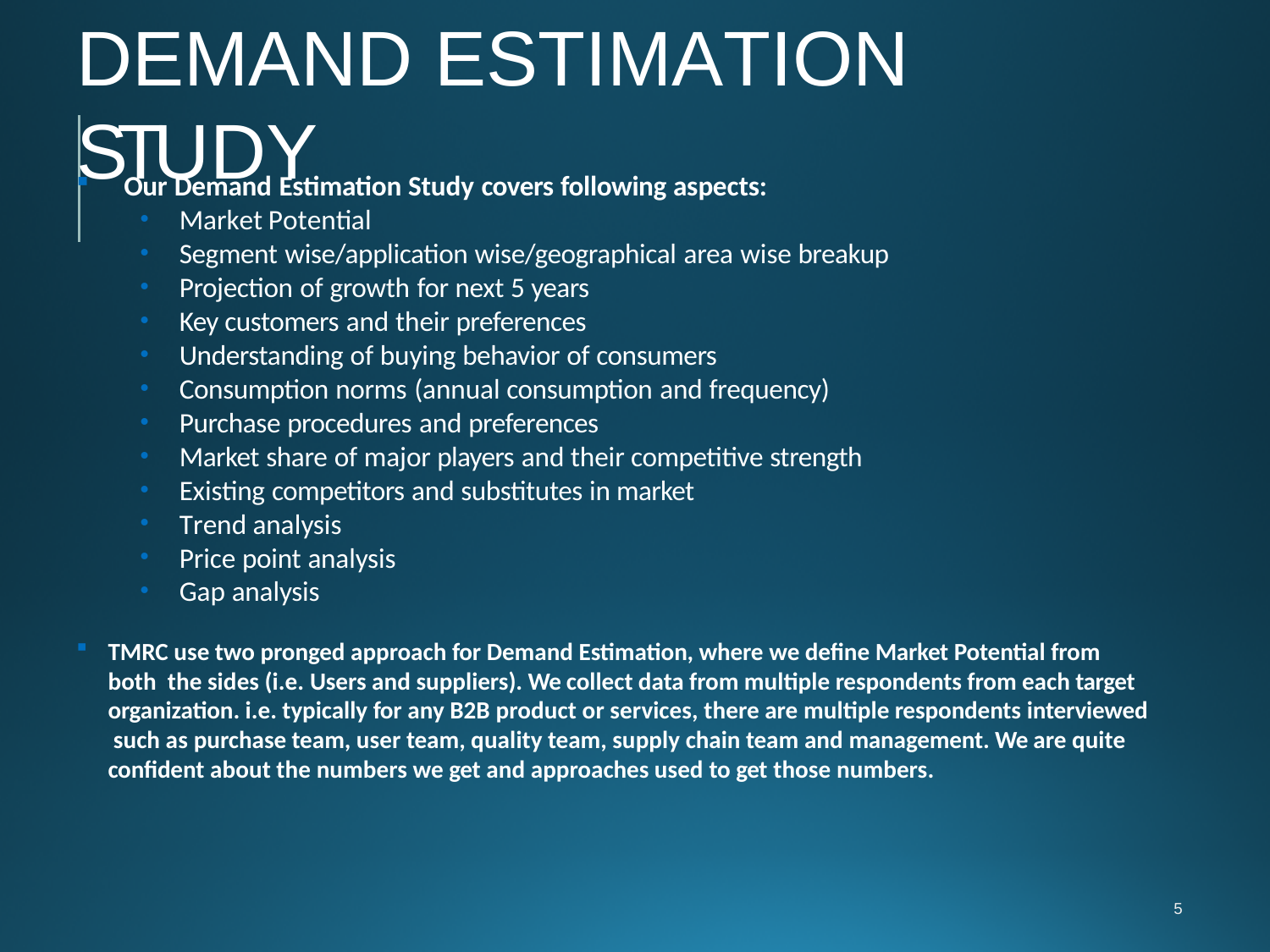

# DEMAND ESTIMATION STUDY

Our Demand Estimation Study covers following aspects:
Market Potential
Segment wise/application wise/geographical area wise breakup
Projection of growth for next 5 years
Key customers and their preferences
Understanding of buying behavior of consumers
Consumption norms (annual consumption and frequency)
Purchase procedures and preferences
Market share of major players and their competitive strength
Existing competitors and substitutes in market
Trend analysis
Price point analysis
Gap analysis

TMRC use two pronged approach for Demand Estimation, where we define Market Potential from both  the sides (i.e. Users and suppliers). We collect data from multiple respondents from each target  organization. i.e. typically for any B2B product or services, there are multiple respondents interviewed  such as purchase team, user team, quality team, supply chain team and management. We are quite  confident about the numbers we get and approaches used to get those numbers.
5